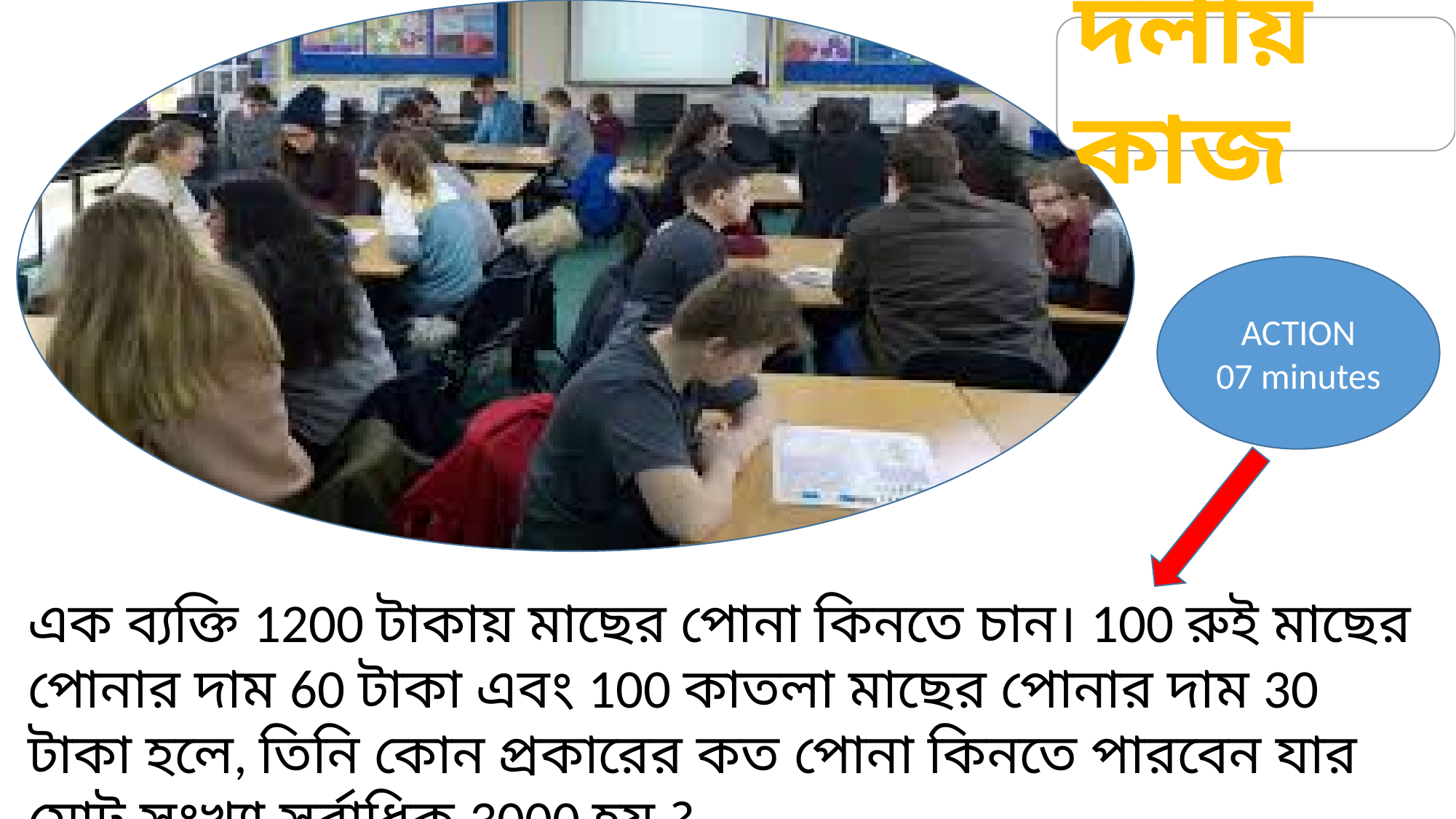

দলীয় কাজ
ACTION
07 minutes

এক ব্যক্তি 1200 টাকায় মাছের পোনা কিনতে চান। 100 রুই মাছের পোনার দাম 60 টাকা এবং 100 কাতলা মাছের পোনার দাম 30 টাকা হলে, তিনি কোন প্রকারের কত পোনা কিনতে পারবেন যার মোট সংখ্যা সর্বাধিক 3000 হয় ?